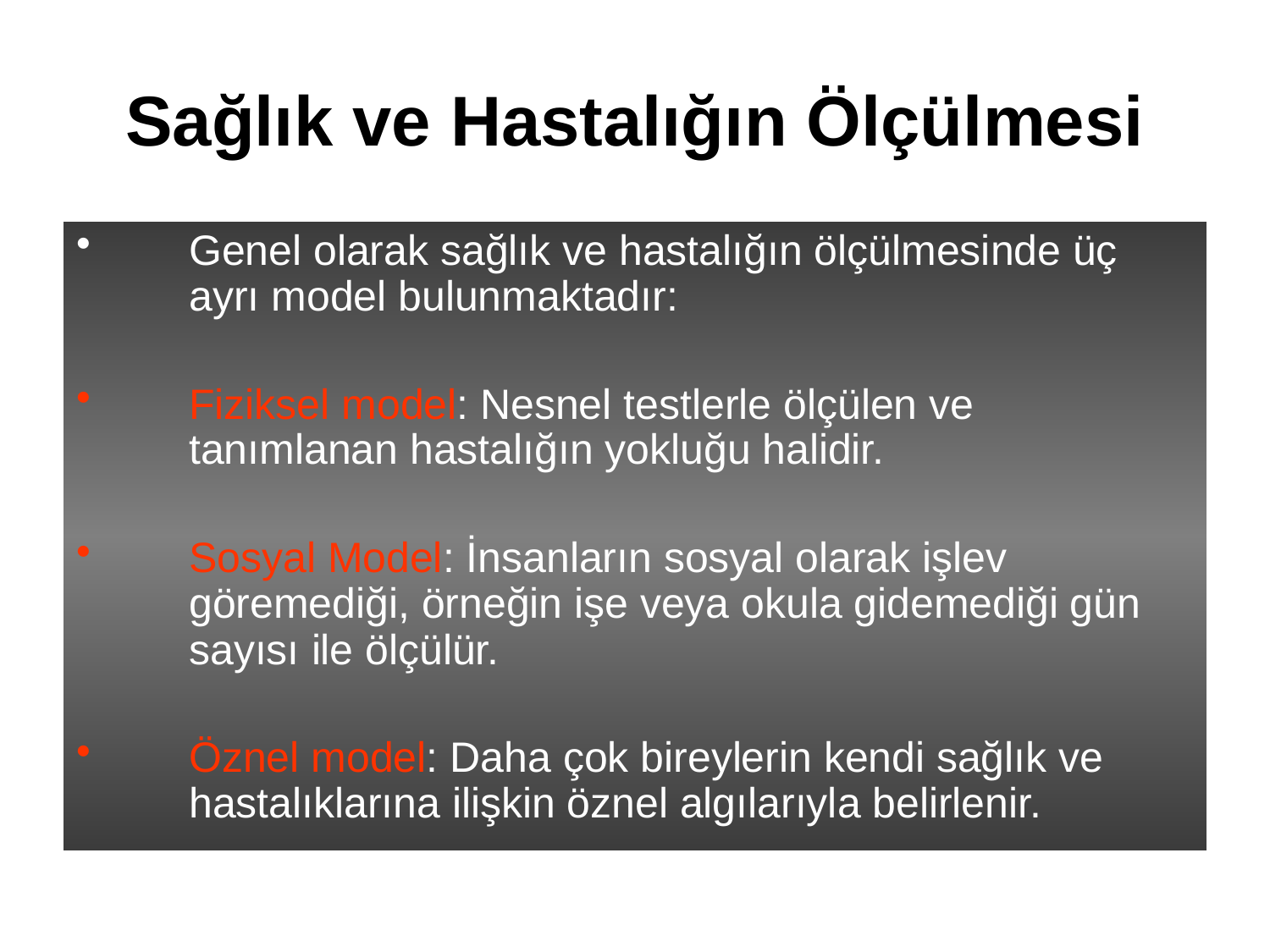

# Sağlık ve Hastalığın Ölçülmesi
Genel olarak sağlık ve hastalığın ölçülmesinde üç ayrı model bulunmaktadır:

Fiziksel model: Nesnel testlerle ölçülen ve tanımlanan hastalığın yokluğu halidir.

Sosyal Model: İnsanların sosyal olarak işlev göremediği, örneğin işe veya okula gidemediği gün sayısı ile ölçülür.

Öznel model: Daha çok bireylerin kendi sağlık ve hastalıklarına ilişkin öznel algılarıyla belirlenir.